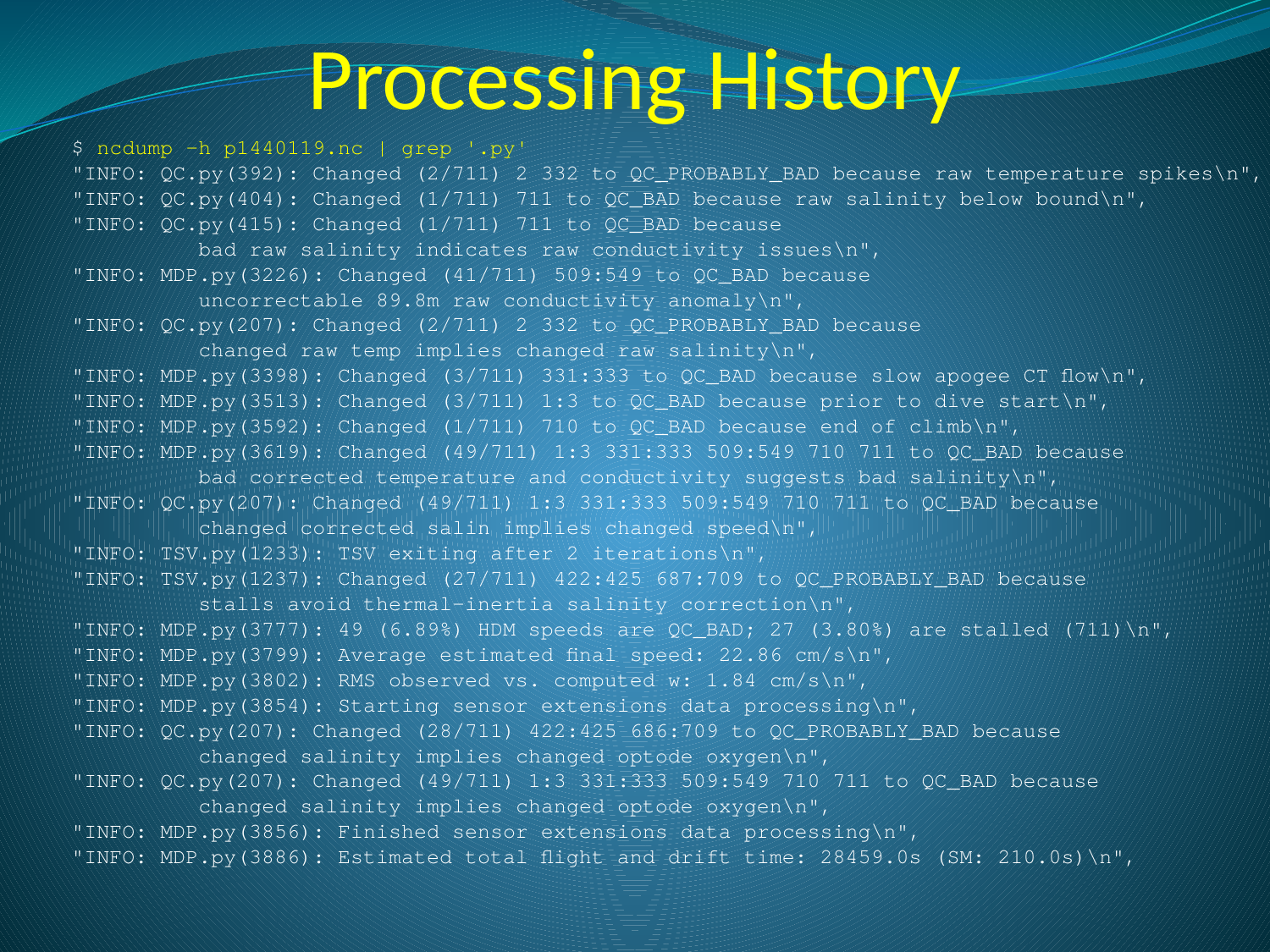

# Processing History
$ ncdump -h p1440119.nc | grep '.py'
"INFO: QC.py(392): Changed (2/711) 2 332 to QC_PROBABLY_BAD because raw temperature spikes\n",
"INFO: QC.py(404): Changed (1/711) 711 to QC_BAD because raw salinity below bound\n",
"INFO: QC.py(415): Changed (1/711) 711 to QC_BAD because
	bad raw salinity indicates raw conductivity issues\n",
"INFO: MDP.py(3226): Changed (41/711) 509:549 to QC_BAD because
	uncorrectable 89.8m raw conductivity anomaly\n",
"INFO: QC.py(207): Changed (2/711) 2 332 to QC_PROBABLY_BAD because
	changed raw temp implies changed raw salinity\n",
"INFO: MDP.py(3398): Changed (3/711) 331:333 to QC_BAD because slow apogee CT flow\n",
"INFO: MDP.py(3513): Changed (3/711) 1:3 to QC_BAD because prior to dive start\n",
"INFO: MDP.py(3592): Changed (1/711) 710 to QC_BAD because end of climb\n",
"INFO: MDP.py(3619): Changed (49/711) 1:3 331:333 509:549 710 711 to QC_BAD because
	bad corrected temperature and conductivity suggests bad salinity\n",
"INFO: QC.py(207): Changed (49/711) 1:3 331:333 509:549 710 711 to QC_BAD because
	changed corrected salin implies changed speed\n",
"INFO: TSV.py(1233): TSV exiting after 2 iterations\n",
"INFO: TSV.py(1237): Changed (27/711) 422:425 687:709 to QC_PROBABLY_BAD because
	stalls avoid thermal-inertia salinity correction\n",
"INFO: MDP.py(3777): 49 (6.89%) HDM speeds are QC_BAD; 27 (3.80%) are stalled (711)\n",
"INFO: MDP.py(3799): Average estimated final speed: 22.86 cm/s\n",
"INFO: MDP.py(3802): RMS observed vs. computed w: 1.84 cm/s\n",
"INFO: MDP.py(3854): Starting sensor extensions data processing\n",
"INFO: QC.py(207): Changed (28/711) 422:425 686:709 to QC_PROBABLY_BAD because
	changed salinity implies changed optode oxygen\n",
"INFO: QC.py(207): Changed (49/711) 1:3 331:333 509:549 710 711 to QC_BAD because
	changed salinity implies changed optode oxygen\n",
"INFO: MDP.py(3856): Finished sensor extensions data processing\n",
"INFO: MDP.py(3886): Estimated total flight and drift time: 28459.0s (SM: 210.0s)\n",